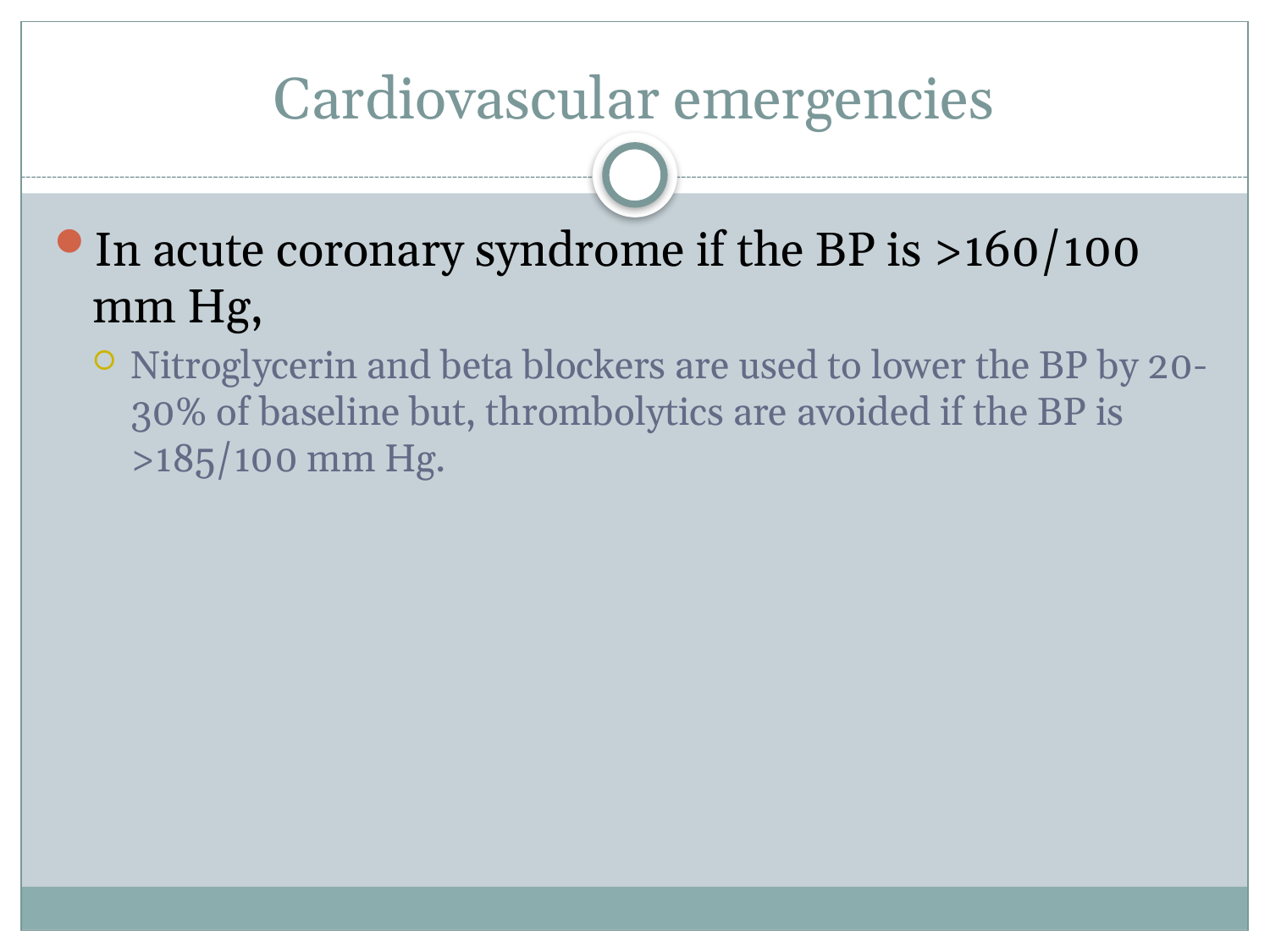

# Cardiovascular emergencies
In acute coronary syndrome if the BP is >160/100 mm Hg,
Nitroglycerin and beta blockers are used to lower the BP by 20- 30% of baseline but, thrombolytics are avoided if the BP is >185/100 mm Hg.